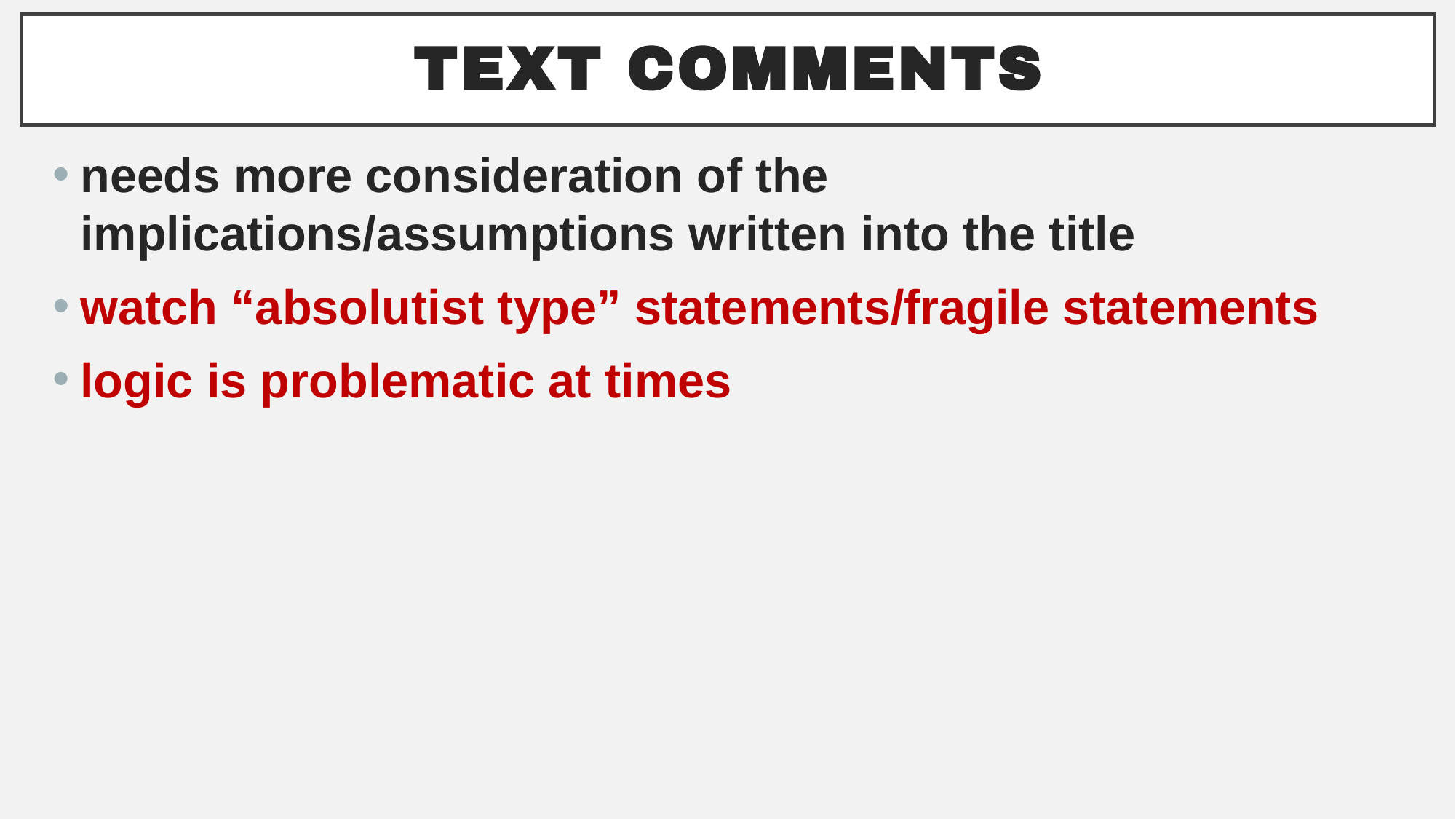

# Text comments
needs more consideration of the implications/assumptions written into the title
watch “absolutist type” statements/fragile statements
logic is problematic at times